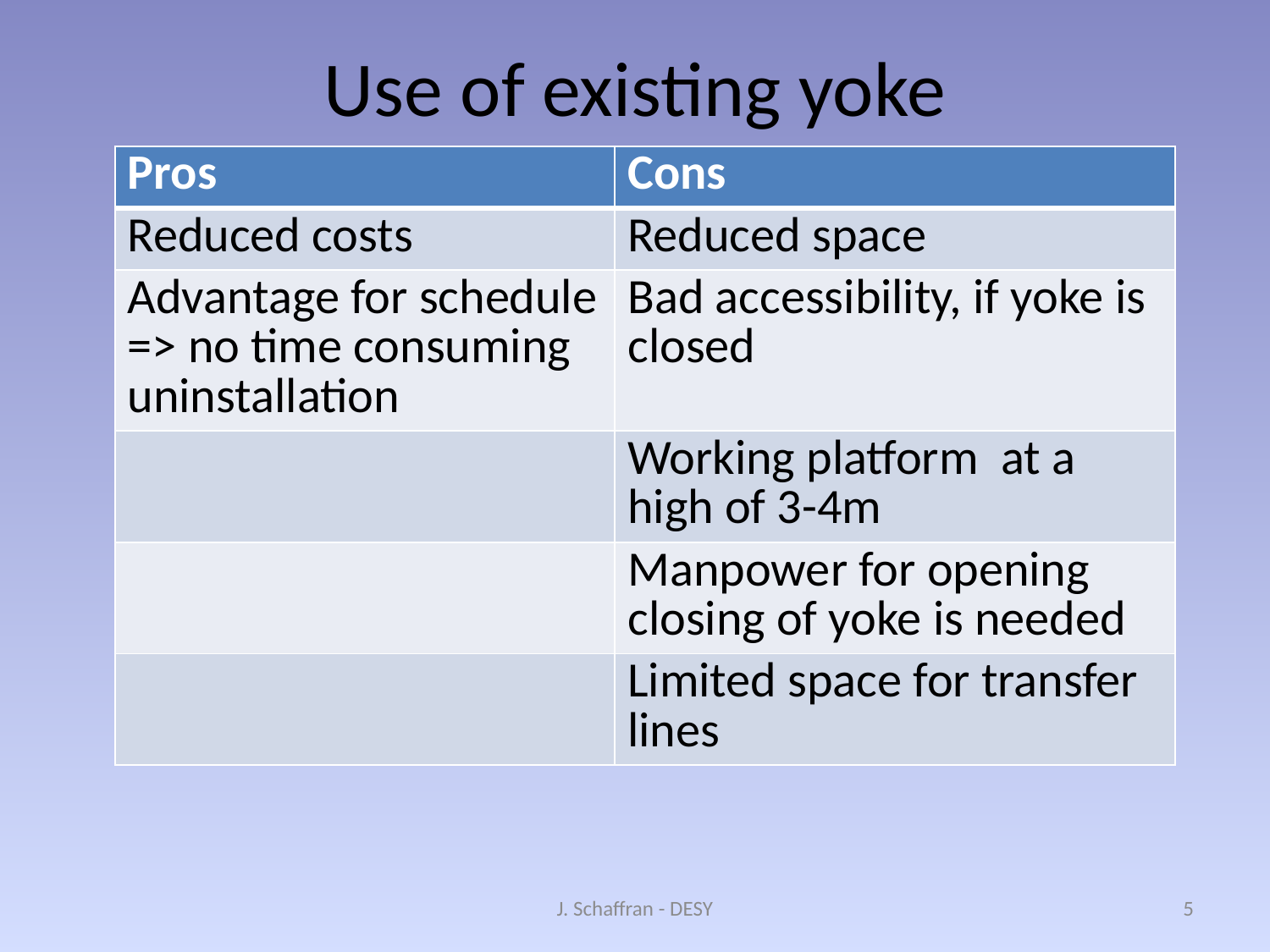

# Use of existing yoke
| Pros | Cons |
| --- | --- |
| Reduced costs | Reduced space |
| Advantage for schedule => no time consuming uninstallation | Bad accessibility, if yoke is closed |
|  | Working platform at a high of 3-4m |
|  | Manpower for opening closing of yoke is needed |
|  | Limited space for transfer lines |
J. Schaffran - DESY
5